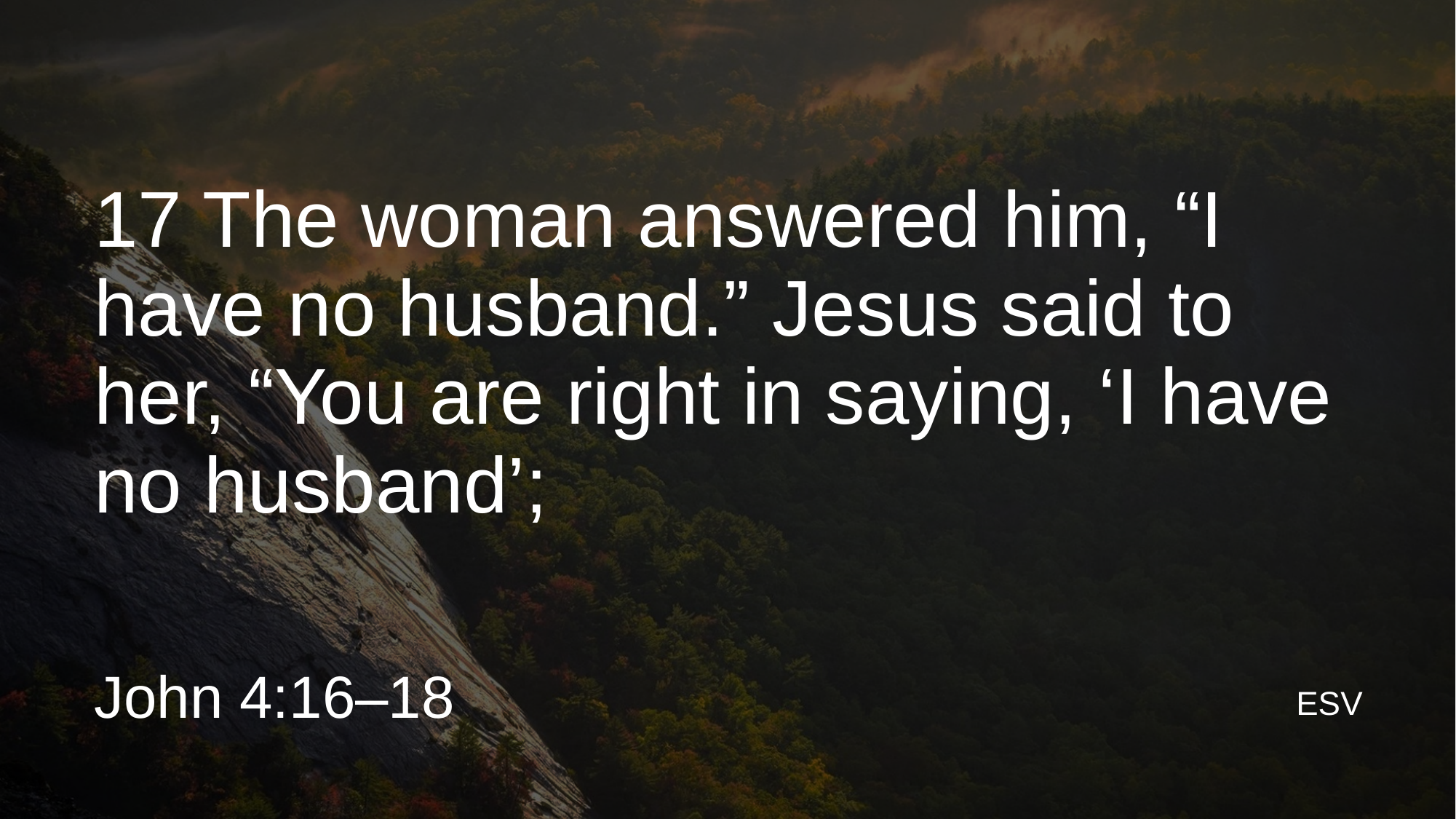

17 The woman answered him, “I have no husband.” Jesus said to her, “You are right in saying, ‘I have no husband’;
John 4:16–18
ESV